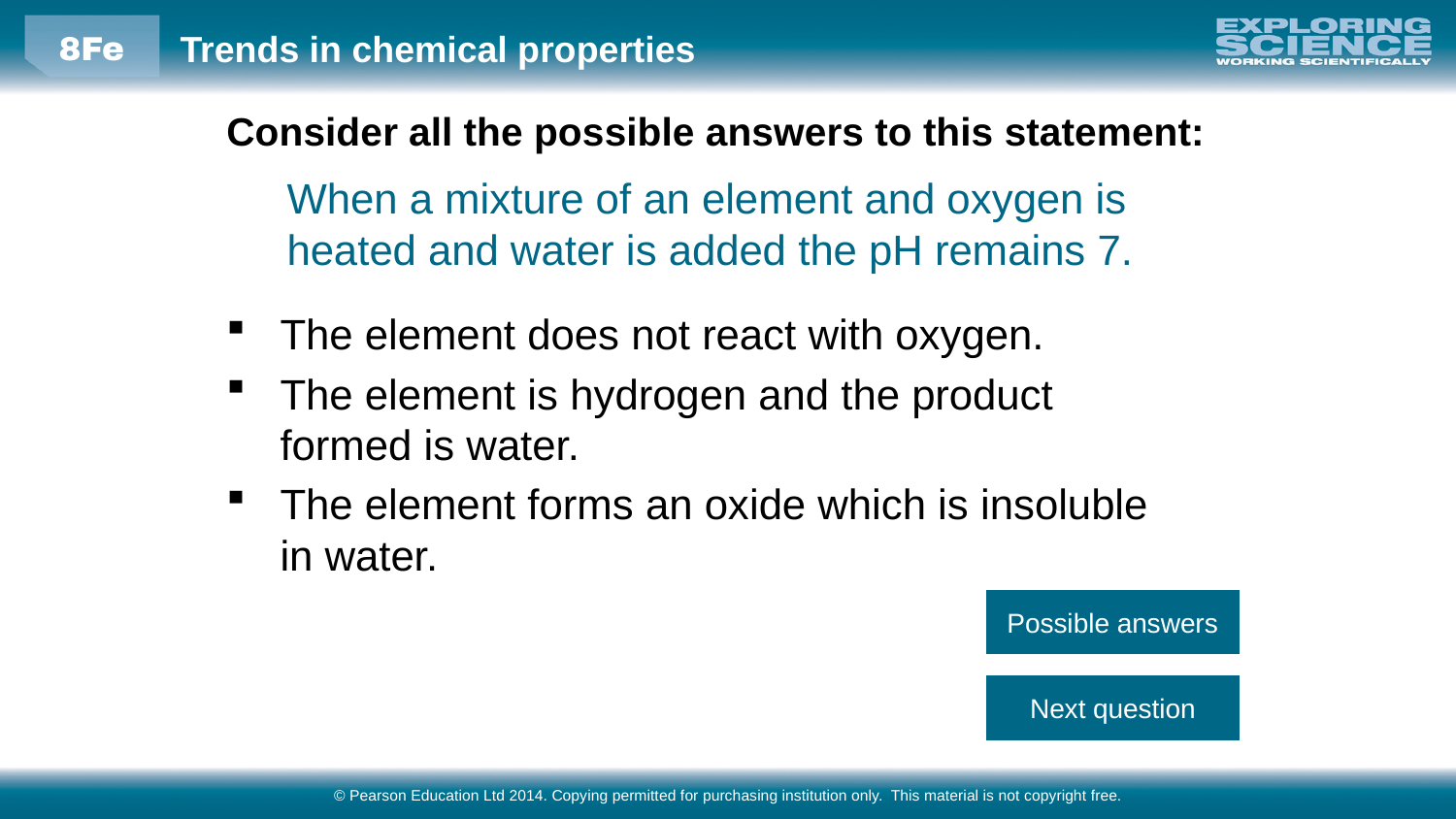

Consider all the possible answers to this statement:
When a mixture of an element and oxygen is heated and water is added the pH remains 7.
The element does not react with oxygen.
The element is hydrogen and the product formed is water.
The element forms an oxide which is insoluble in water.
Possible answers
Next question
© Pearson Education Ltd 2014. Copying permitted for purchasing institution only.  This material is not copyright free.